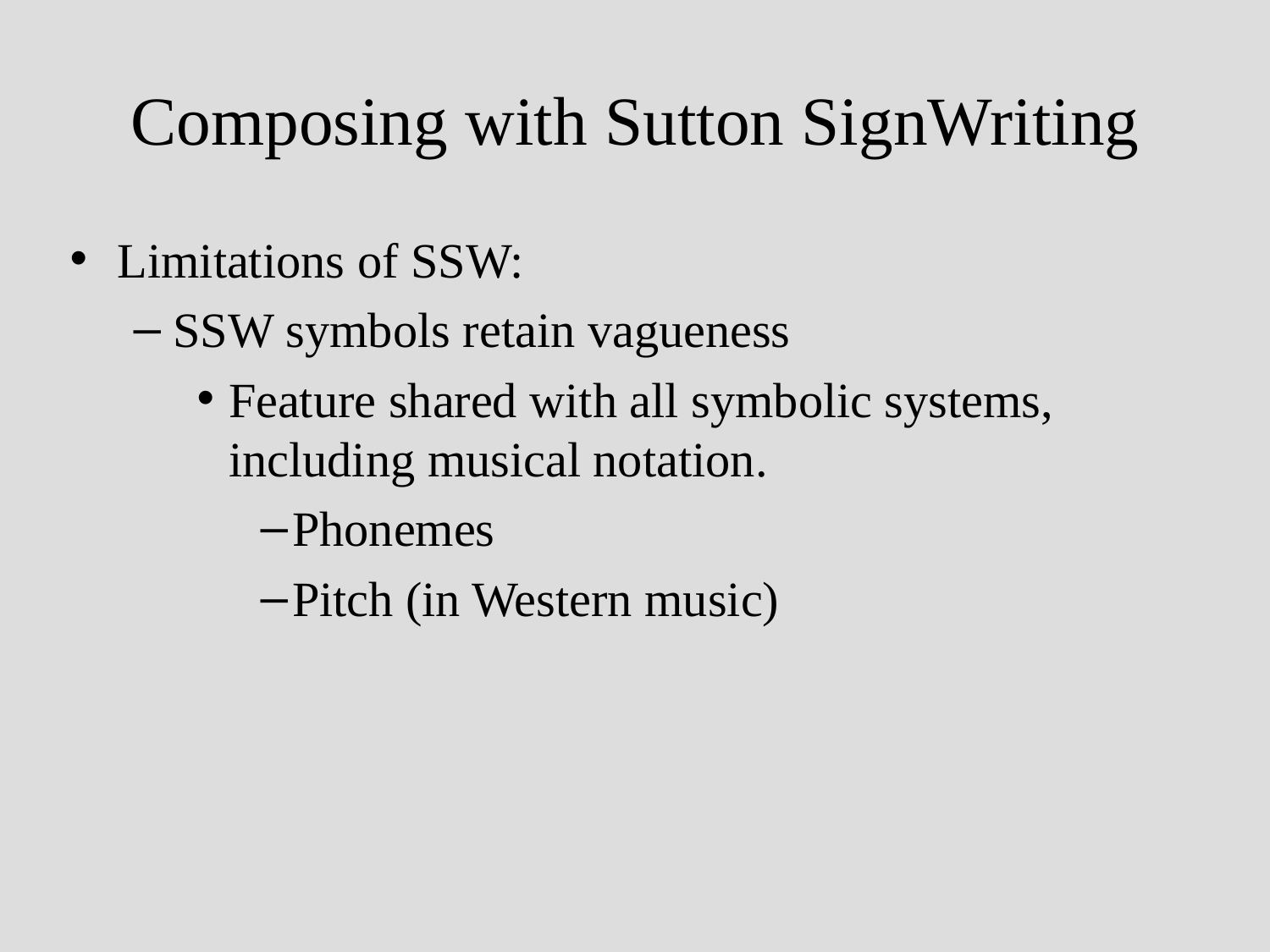

# Composing with Sutton SignWriting
Limitations of SSW:
SSW symbols retain vagueness
Feature shared with all symbolic systems, including musical notation.
Phonemes
Pitch (in Western music)